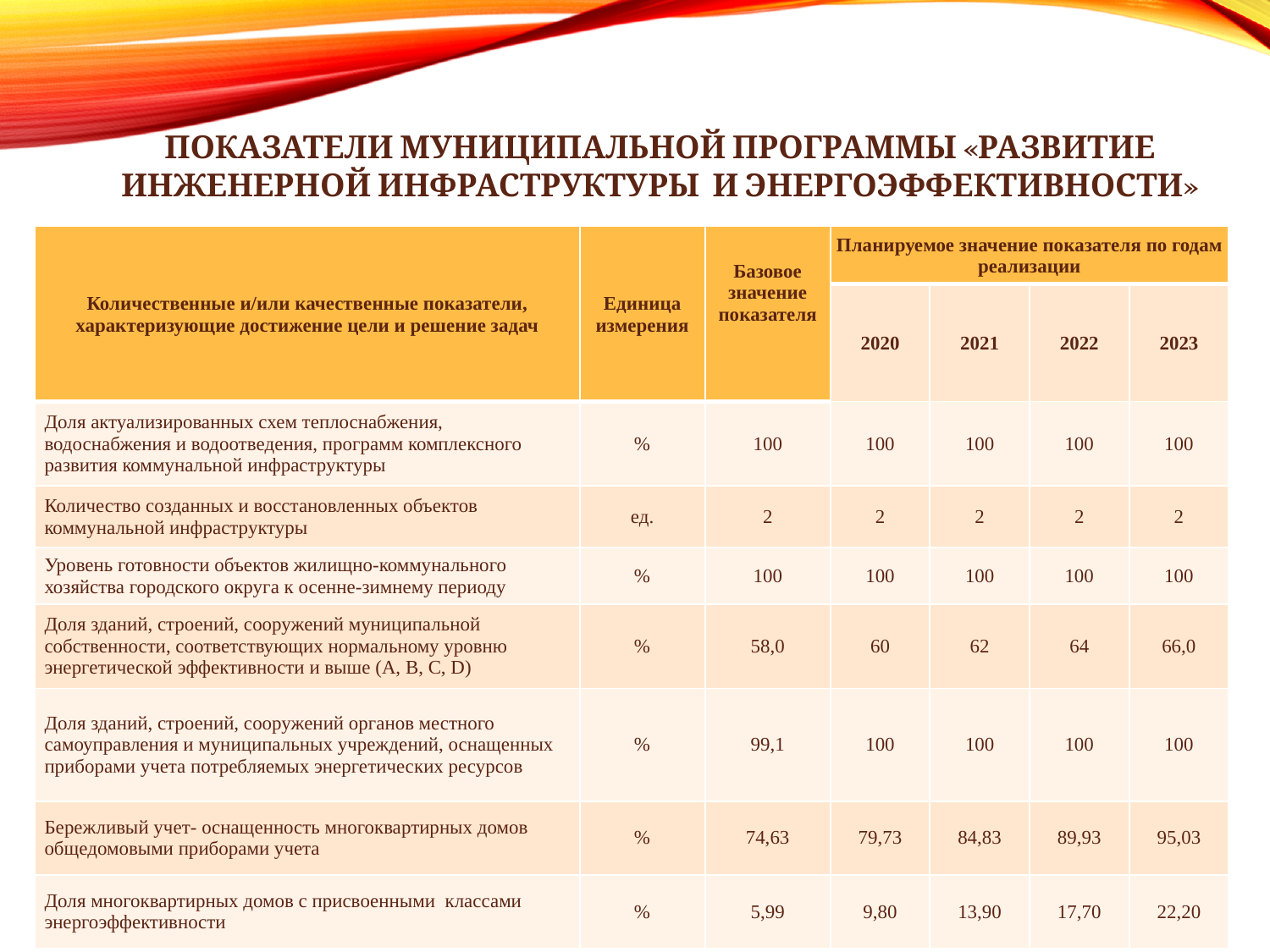

ПОКАЗАТЕЛИ МУНИЦИПАЛЬНОЙ ПРОГРАММЫ «РАЗВИТИЕ ИНЖЕНЕРНОЙ ИНФРАСТРУКТУРЫ  И ЭНЕРГОЭФФЕКТИВНОСТИ»
| Количественные и/или качественные показатели, характеризующие достижение цели и решение задач | Единица измерения | Базовое значение показателя | Планируемое значение показателя по годам реализации |  |  |  |
| --- | --- | --- | --- | --- | --- | --- |
|  |  |  | 2020 | 2021 | 2022 | 2023 |
| Доля актуализированных схем теплоснабжения, водоснабжения и водоотведения, программ комплексного развития коммунальной инфраструктуры | % | 100 | 100 | 100 | 100 | 100 |
| Количество созданных и восстановленных объектов коммунальной инфраструктуры | ед. | 2 | 2 | 2 | 2 | 2 |
| Уровень готовности объектов жилищно-коммунального хозяйства городского округа к осенне-зимнему периоду | % | 100 | 100 | 100 | 100 | 100 |
| Доля зданий, строений, сооружений муниципальной собственности, соответствующих нормальному уровню энергетической эффективности и выше (А, В, С, D) | % | 58,0 | 60 | 62 | 64 | 66,0 |
| Доля зданий, строений, сооружений органов местного самоуправления и муниципальных учреждений, оснащенных приборами учета потребляемых энергетических ресурсов | % | 99,1 | 100 | 100 | 100 | 100 |
| Бережливый учет- оснащенность многоквартирных домов общедомовыми приборами учета | % | 74,63 | 79,73 | 84,83 | 89,93 | 95,03 |
| Доля многоквартирных домов с присвоенными классами энергоэффективности | % | 5,99 | 9,80 | 13,90 | 17,70 | 22,20 |